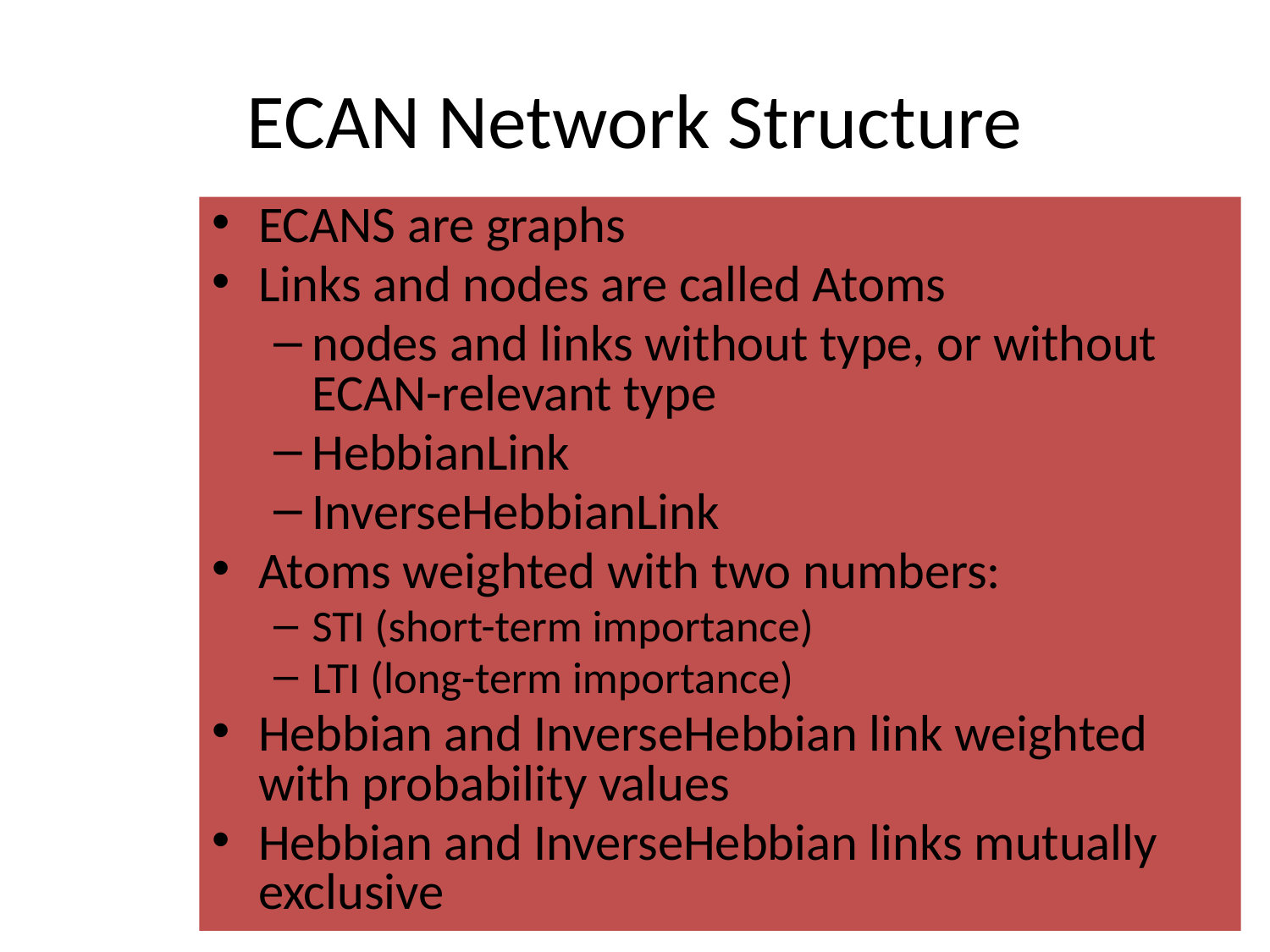

# ECAN Network Structure
ECANS are graphs
Links and nodes are called Atoms
nodes and links without type, or without ECAN-relevant type
HebbianLink
InverseHebbianLink
Atoms weighted with two numbers:
STI (short-term importance)
LTI (long-term importance)
Hebbian and InverseHebbian link weighted with probability values
Hebbian and InverseHebbian links mutually exclusive